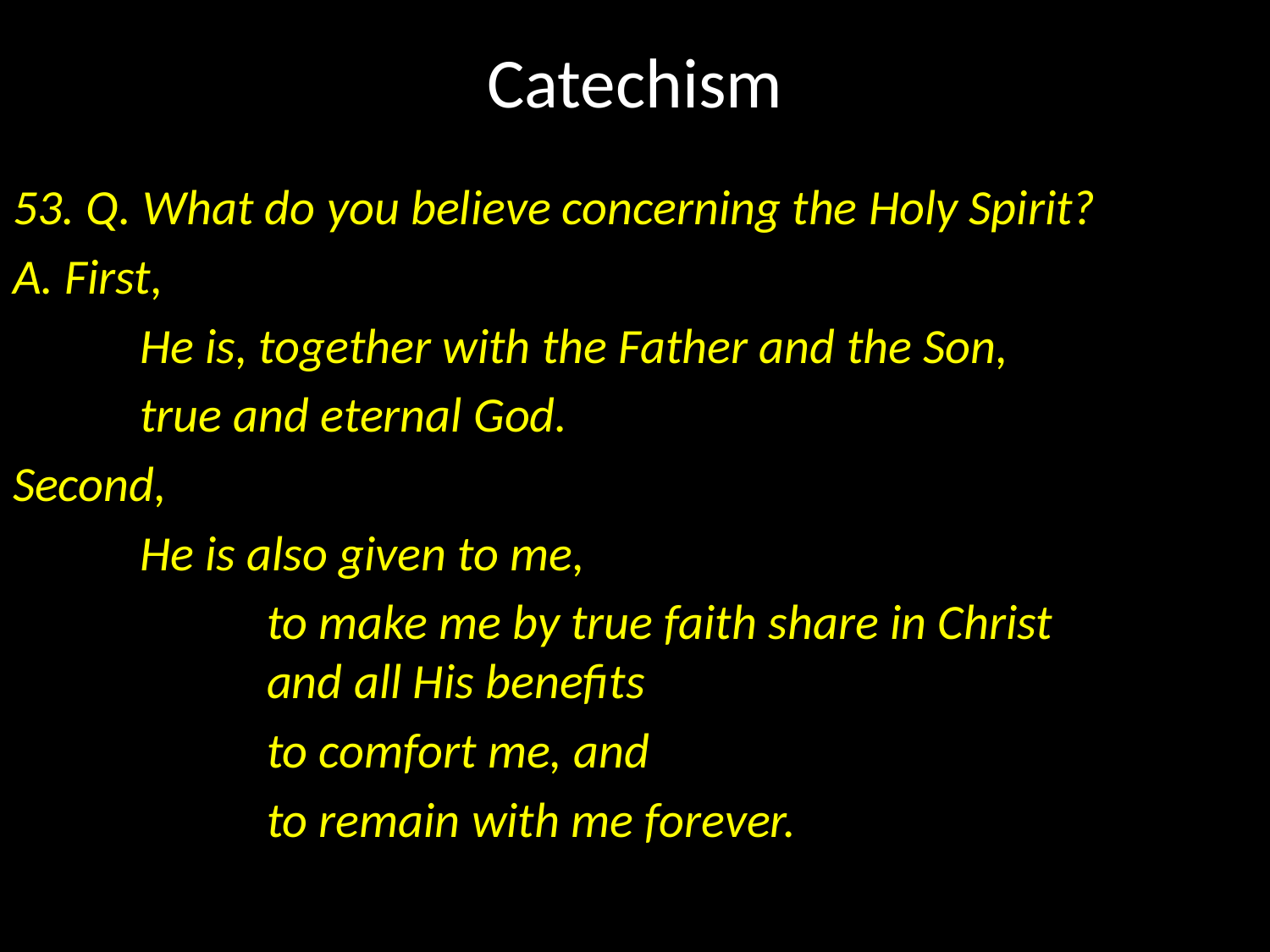

# Catechism
53. Q. What do you believe concerning the Holy Spirit?
A. First,
	He is, together with the Father and the Son,
	true and eternal God.
Second,
	He is also given to me,
		to make me by true faith share in Christ 			and all His benefits
		to comfort me, and
		to remain with me forever.